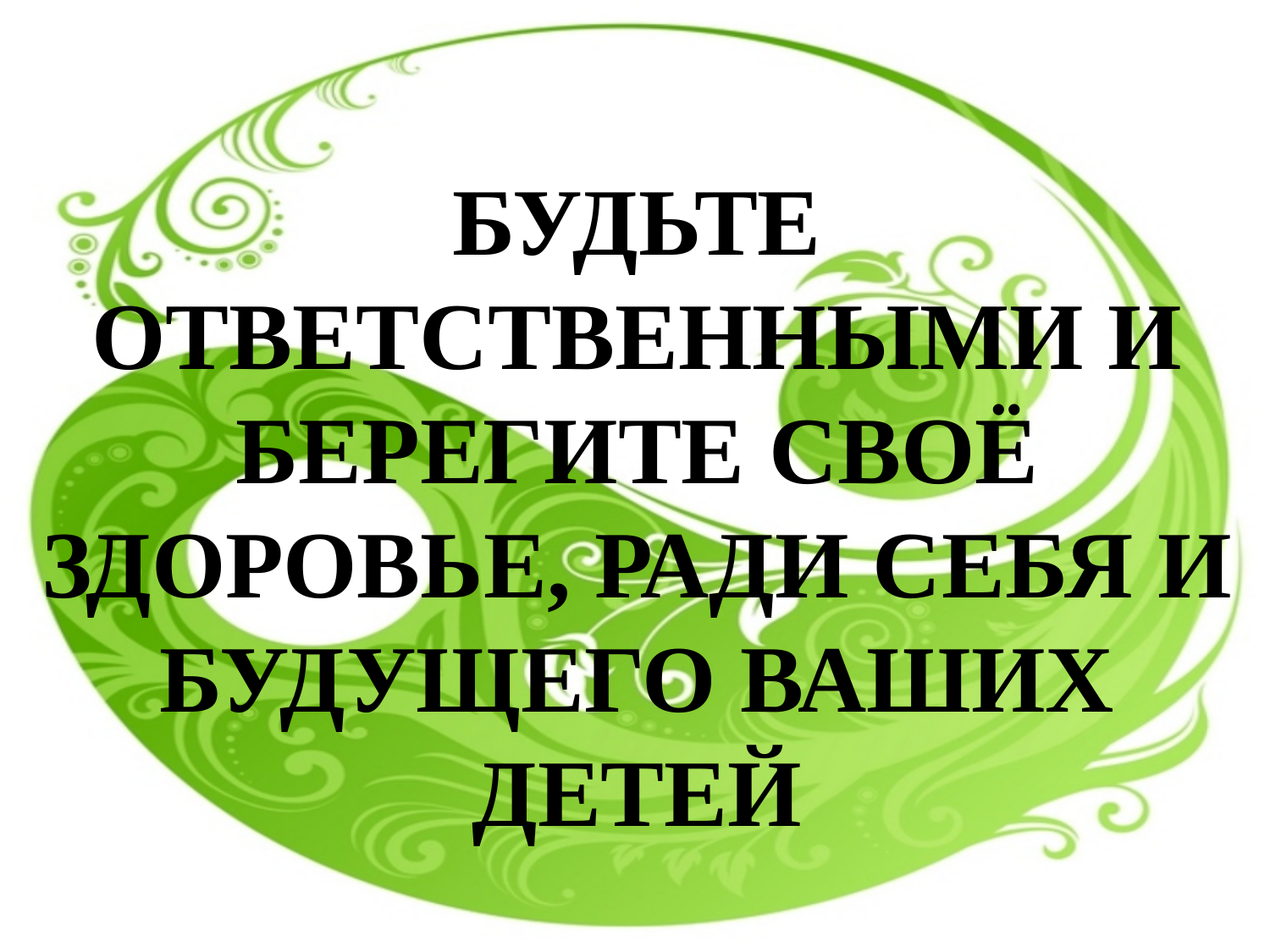

БУДЬТЕ ОТВЕТСТВЕННЫМИ И БЕРЕГИТЕ СВОЁ ЗДОРОВЬЕ, РАДИ СЕБЯ И БУДУЩЕГО ВАШИХ ДЕТЕЙ